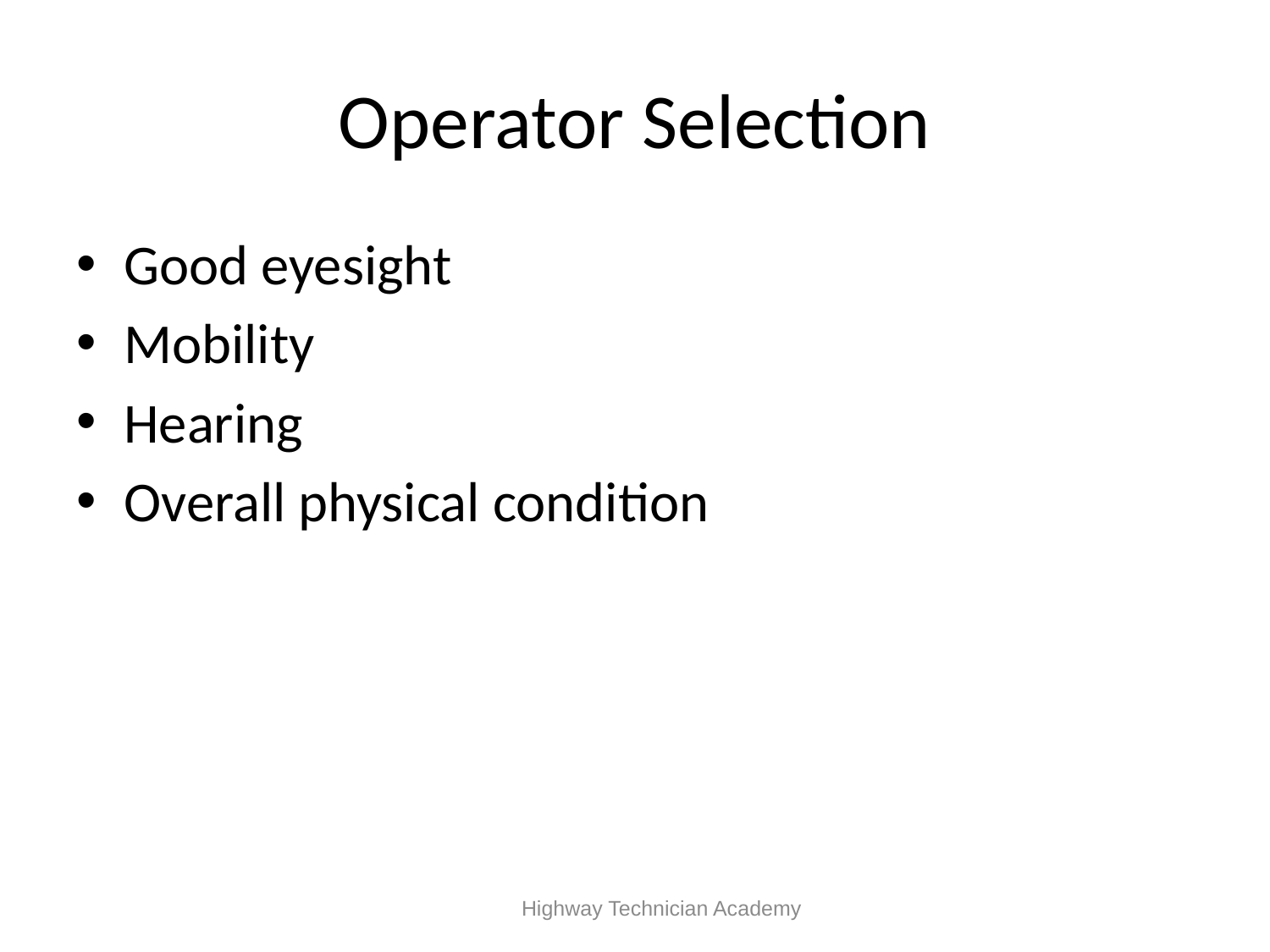

# Operator Selection
Good eyesight
Mobility
Hearing
Overall physical condition

           Highway Technician Academy